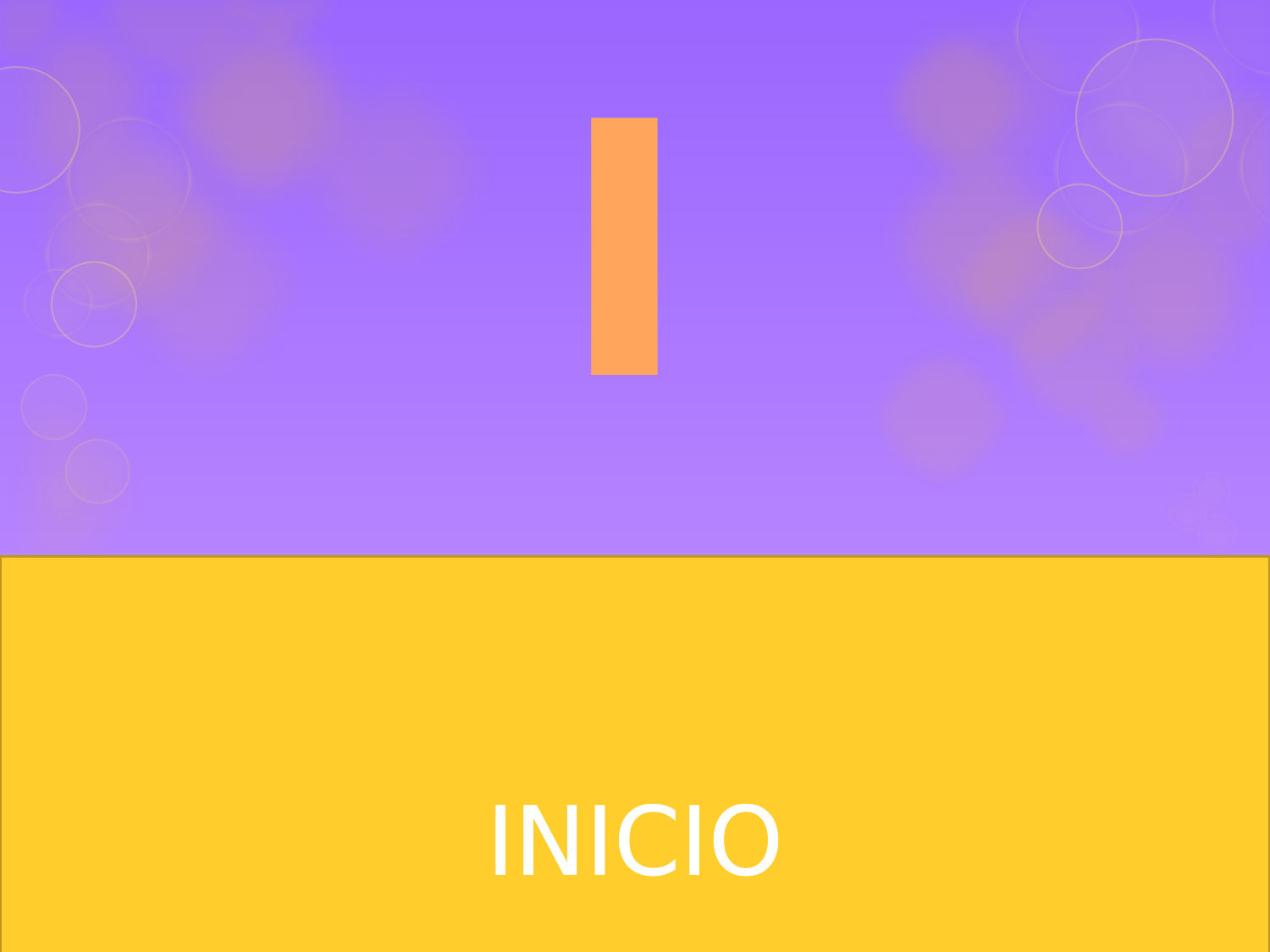

I
# Significa lo mismo que partida

INICIO